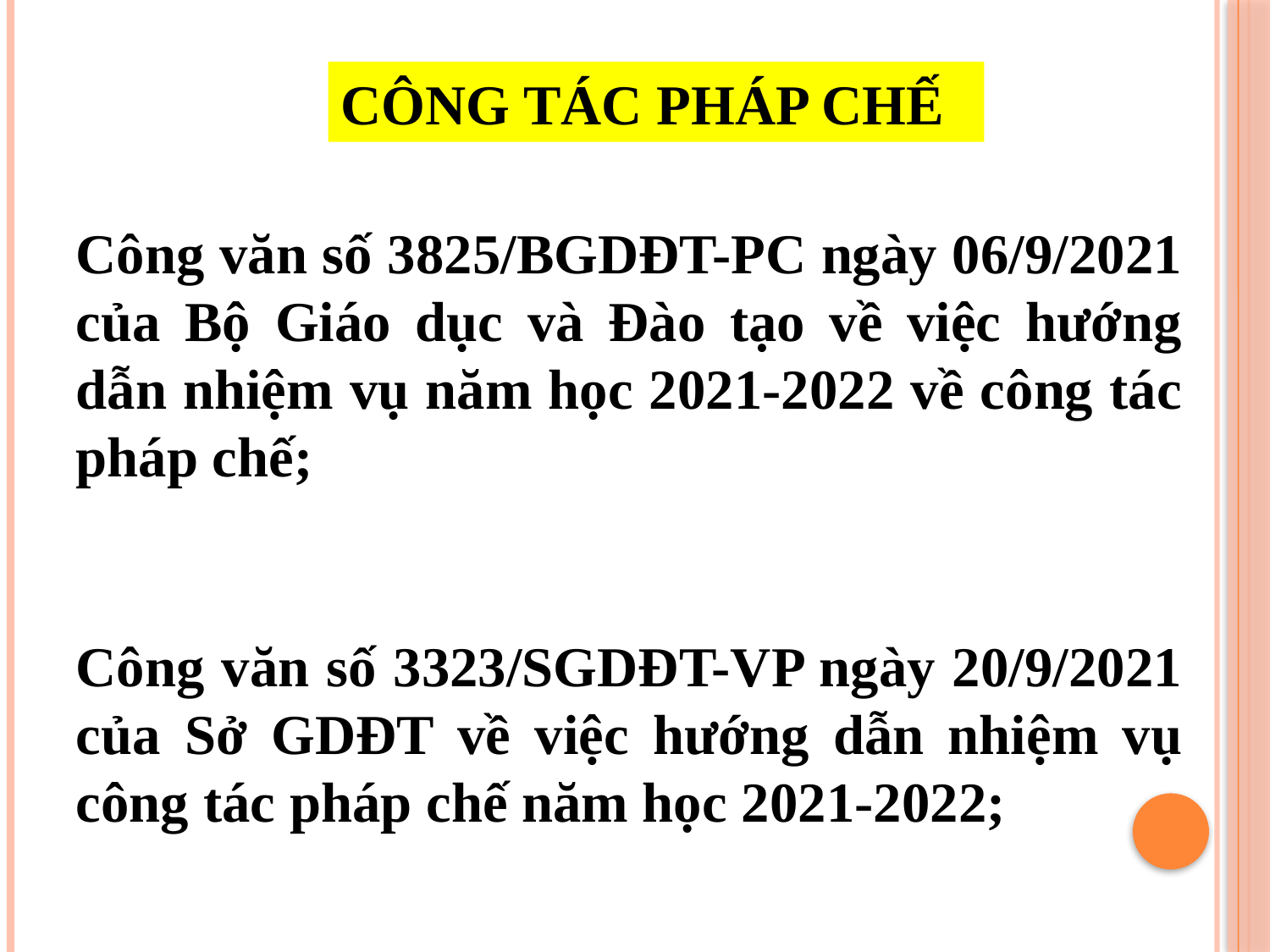

CÔNG TÁC PHÁP CHẾ
Công văn số 3825/BGDĐT-PC ngày 06/9/2021 của Bộ Giáo dục và Đào tạo về việc hướng dẫn nhiệm vụ năm học 2021-2022 về công tác pháp chế;
Công văn số 3323/SGDĐT-VP ngày 20/9/2021 của Sở GDĐT về việc hướng dẫn nhiệm vụ công tác pháp chế năm học 2021-2022;